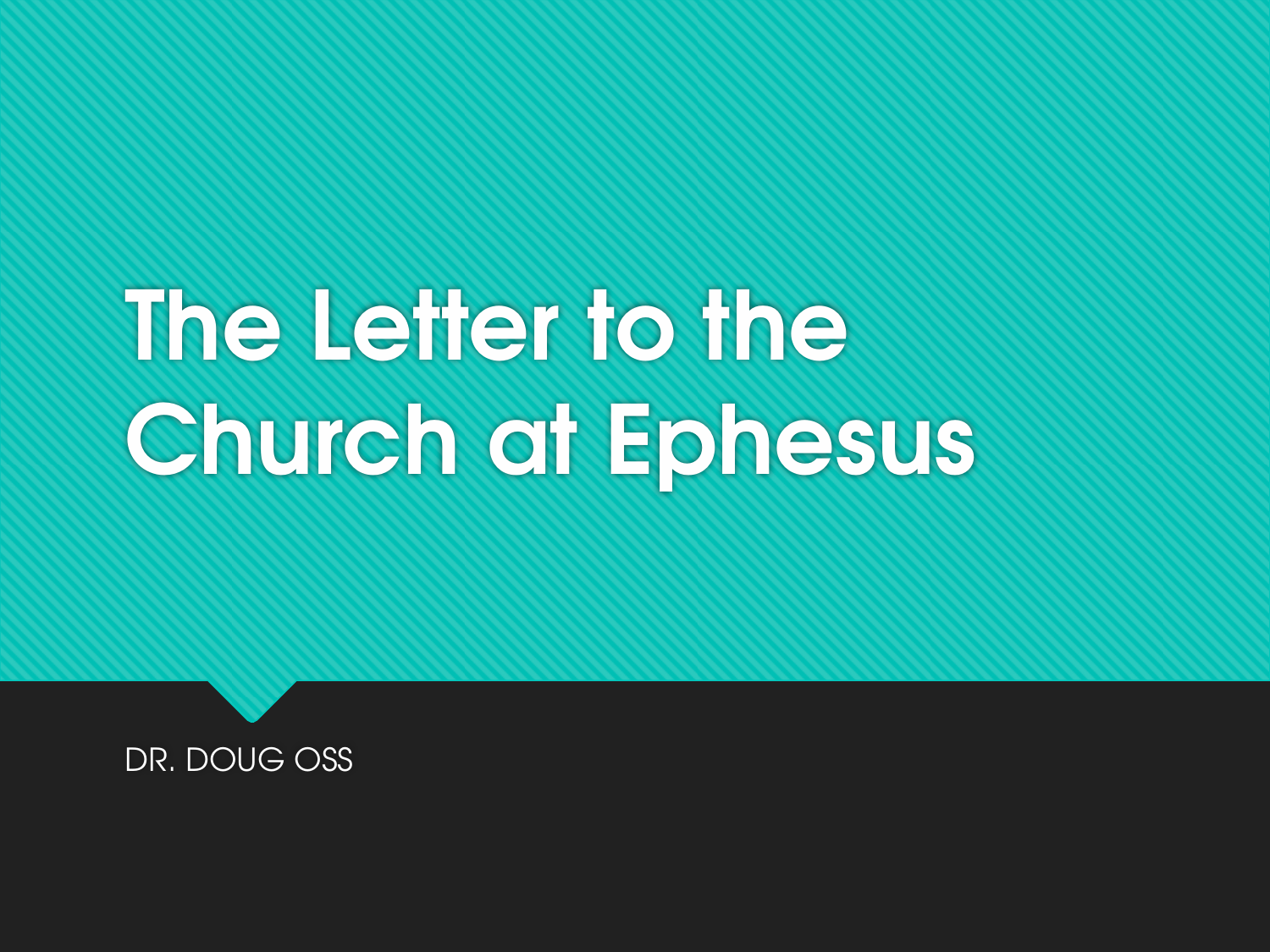

# The Letter to the Church at Ephesus
DR. DOUG OSS